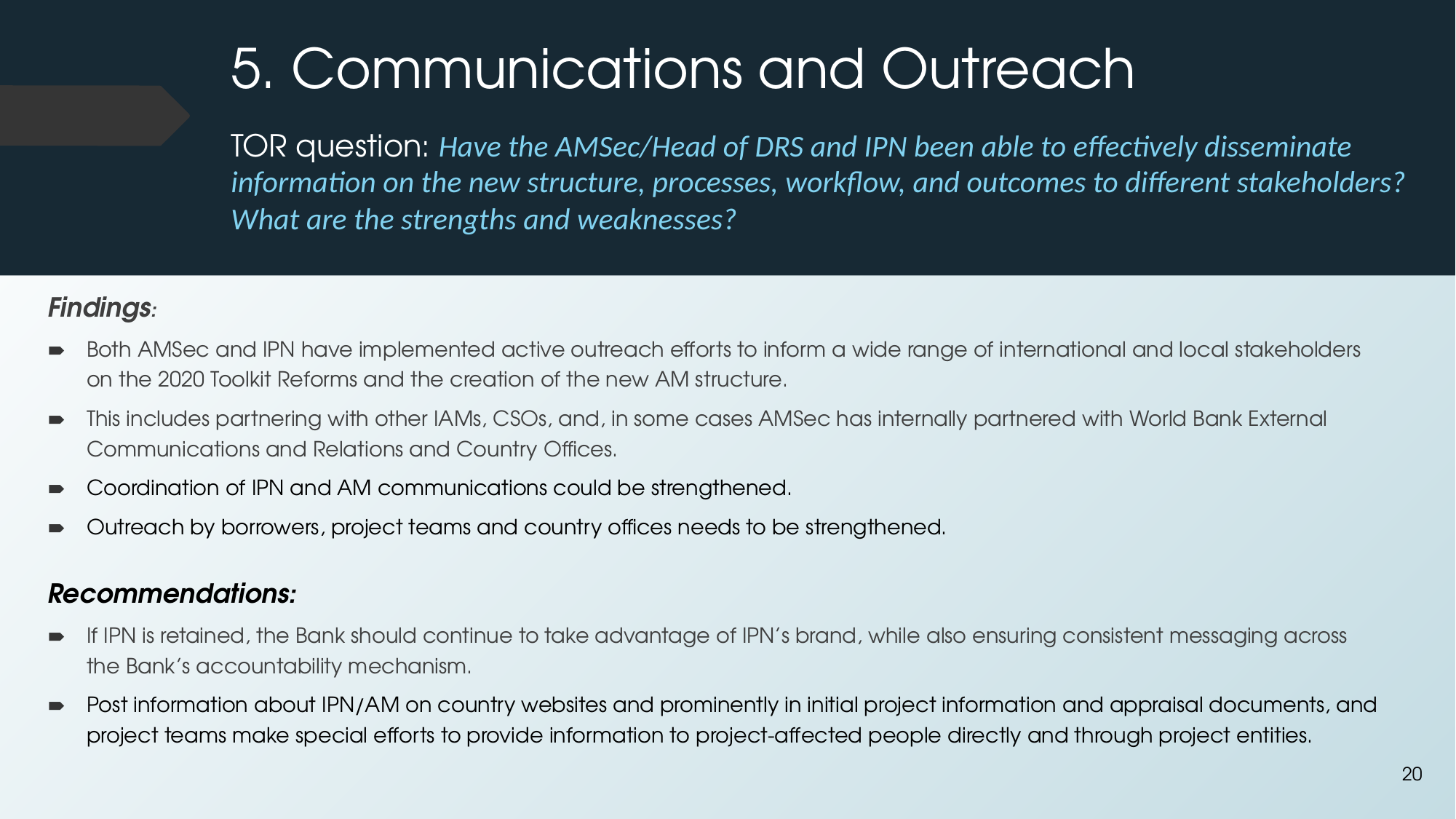

# 5. Communications and Outreach

TOR question: Have the AMSec/Head of DRS and IPN been able to effectively disseminate information on the new structure, processes, workflow, and outcomes to different stakeholders?
What are the strengths and weaknesses?
Findings:
Both AMSec and IPN have implemented active outreach efforts to inform a wide range of international and local stakeholders on the 2020 Toolkit Reforms and the creation of the new AM structure.
This includes partnering with other IAMs, CSOs, and, in some cases AMSec has internally partnered with World Bank External Communications and Relations and Country Offices.
Coordination of IPN and AM communications could be strengthened.
Outreach by borrowers, project teams and country offices needs to be strengthened.

Recommendations:
If IPN is retained, the Bank should continue to take advantage of IPN’s brand, while also ensuring consistent messaging across the Bank’s accountability mechanism.
Post information about IPN/AM on country websites and prominently in initial project information and appraisal documents, and project teams make special efforts to provide information to project-affected people directly and through project entities.

20